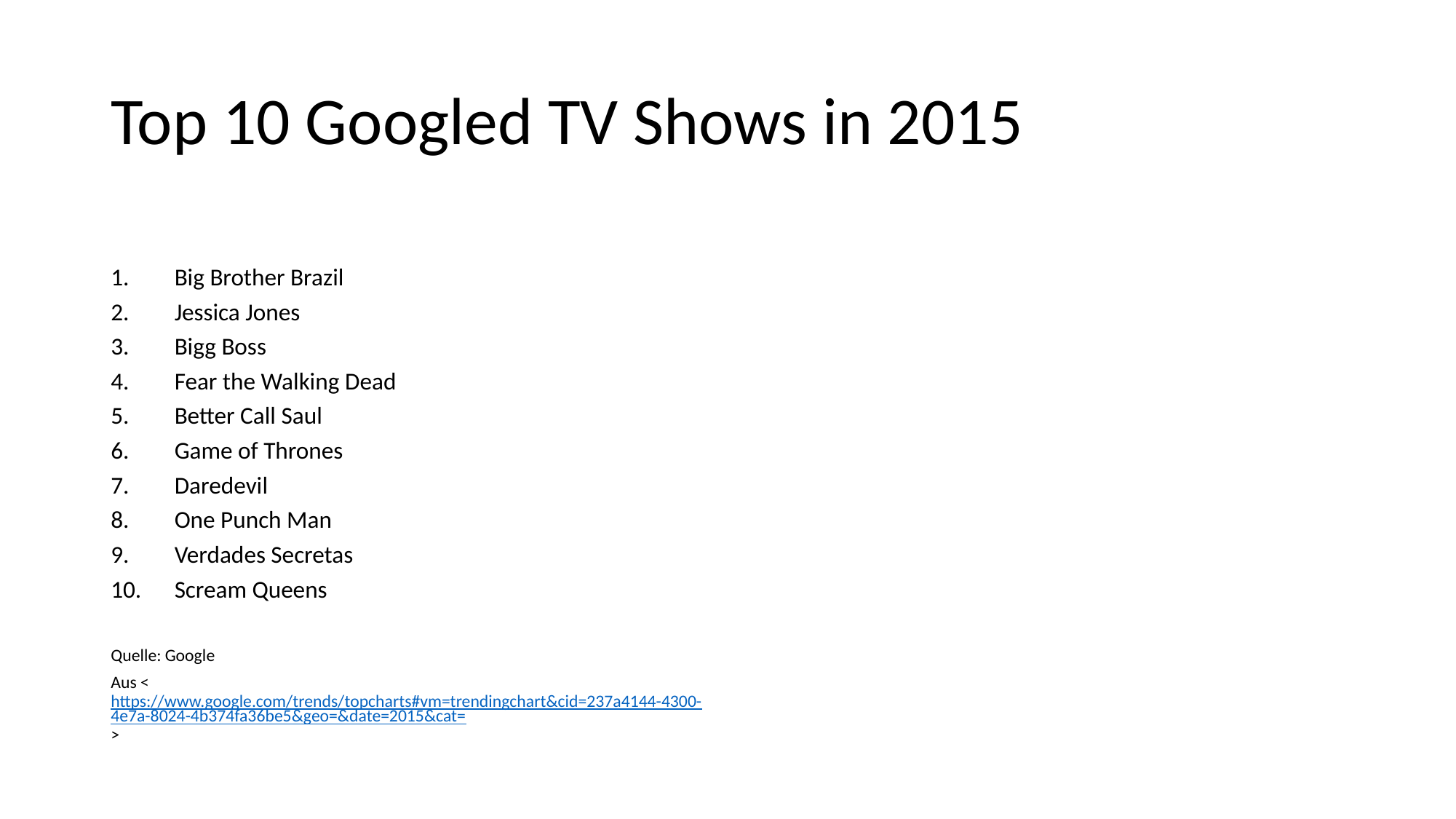

# Top 10 Googled TV Shows in 2015

Big Brother Brazil
Jessica Jones
Bigg Boss
Fear the Walking Dead
Better Call Saul
Game of Thrones
Daredevil
One Punch Man
Verdades Secretas
Scream Queens

Quelle: Google
Aus <https://www.google.com/trends/topcharts#vm=trendingchart&cid=237a4144-4300-4e7a-8024-4b374fa36be5&geo=&date=2015&cat=>